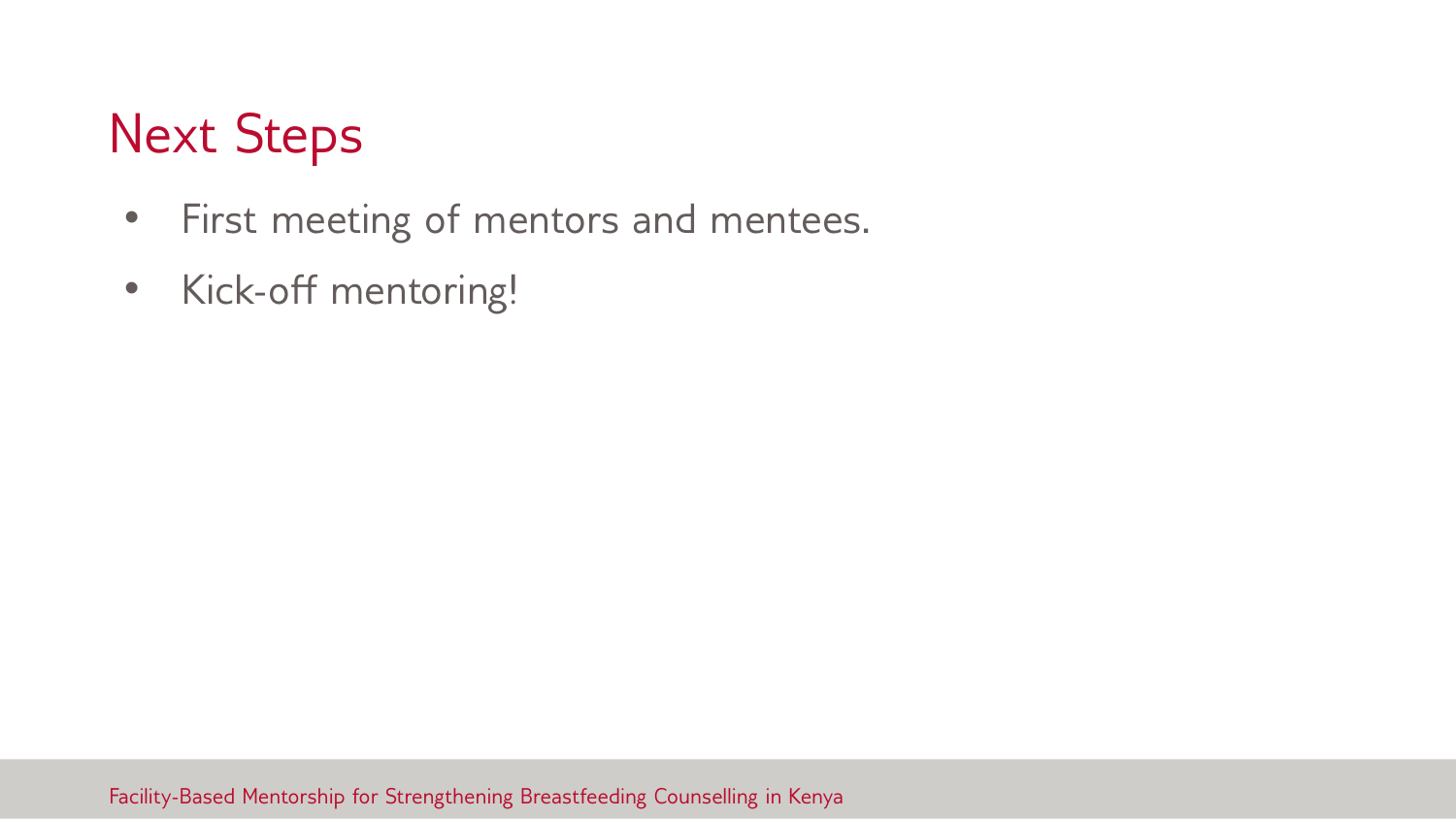

# Next Steps
First meeting of mentors and mentees.
Kick-off mentoring!